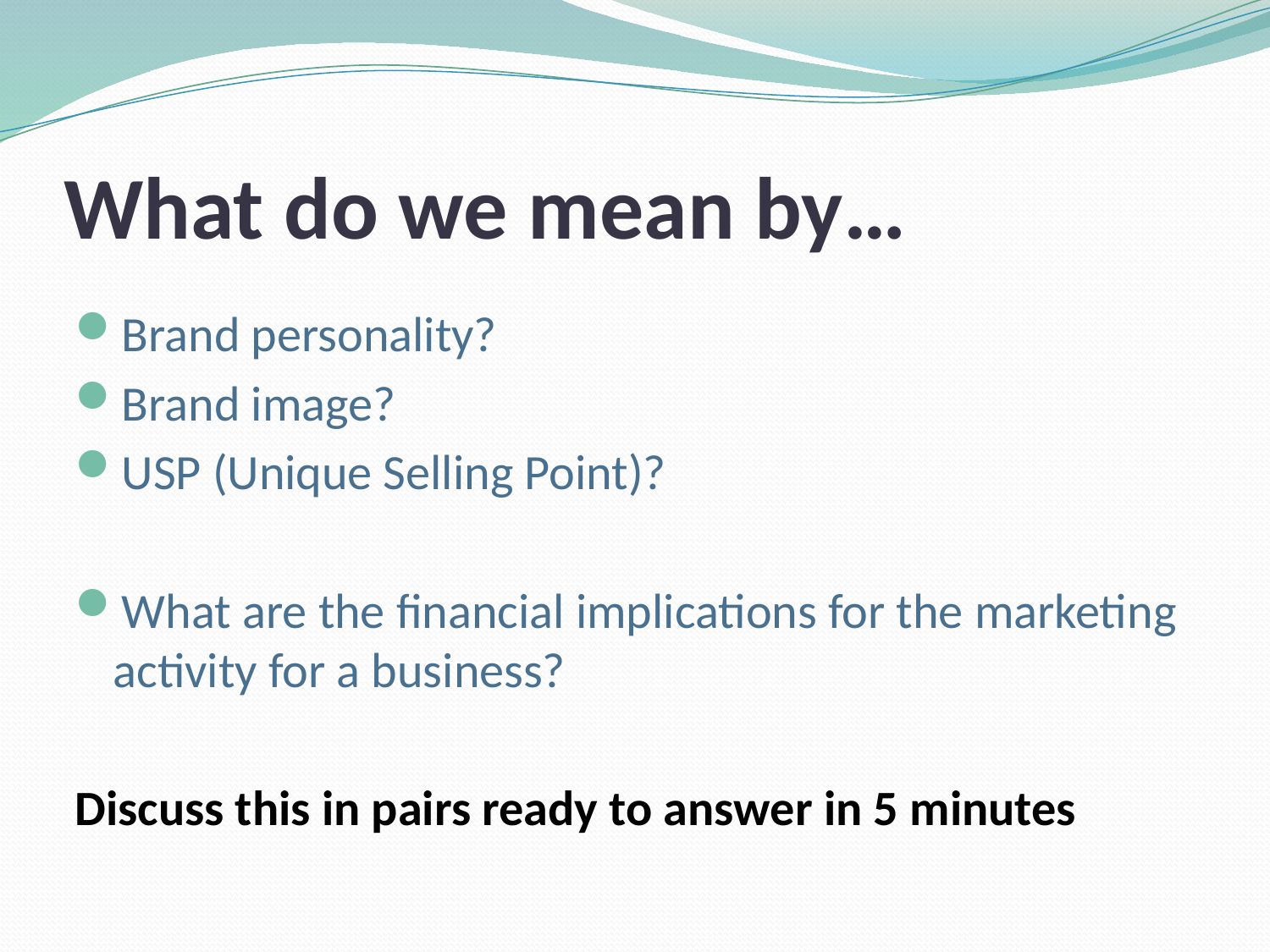

# What do we mean by…
Brand personality?
Brand image?
USP (Unique Selling Point)?

What are the financial implications for the marketing activity for a business?

Discuss this in pairs ready to answer in 5 minutes